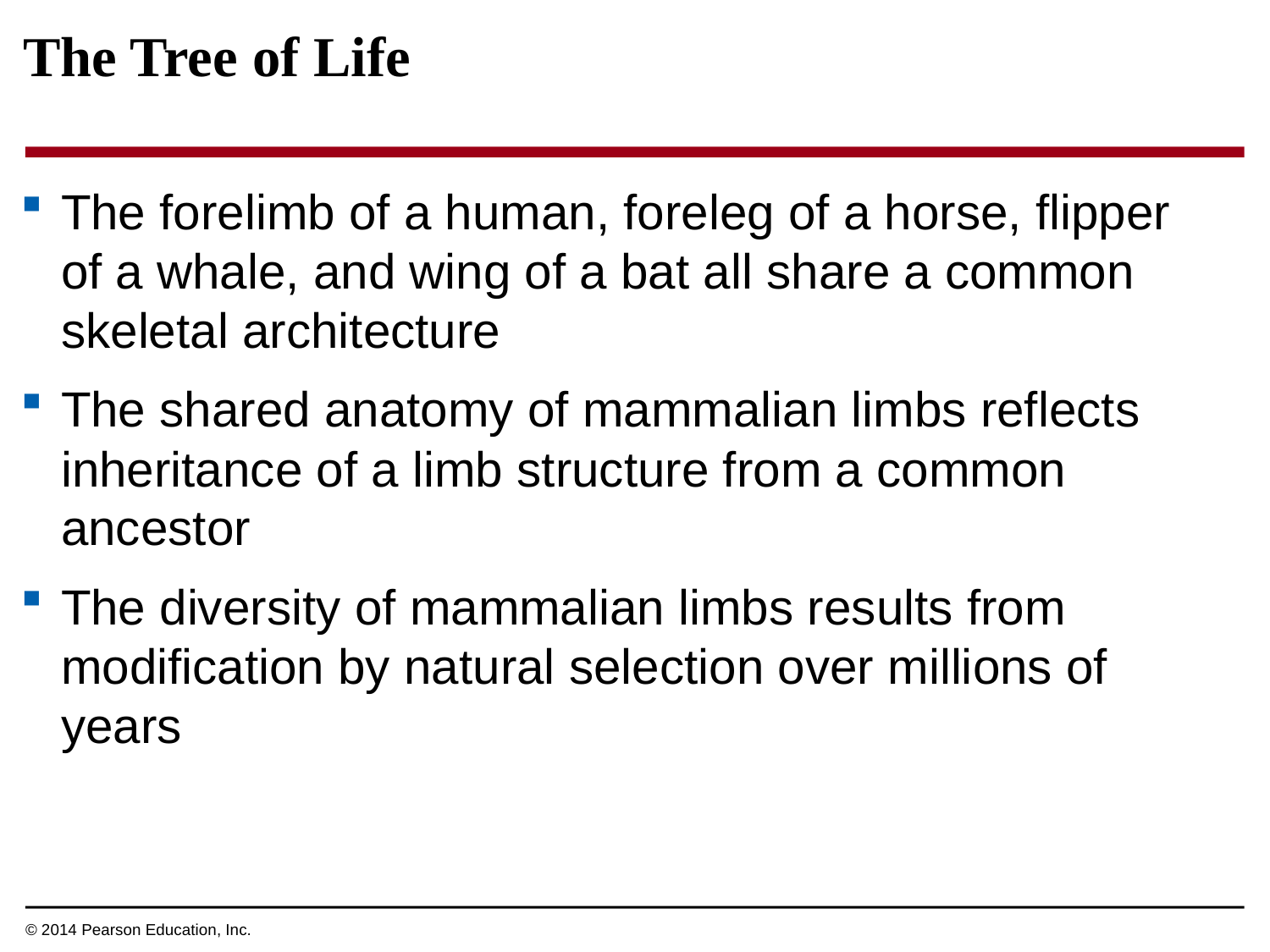

The Tree of Life

The forelimb of a human, foreleg of a horse, flipper of a whale, and wing of a bat all share a common skeletal architecture
The shared anatomy of mammalian limbs reflects inheritance of a limb structure from a common ancestor
The diversity of mammalian limbs results from modification by natural selection over millions of years